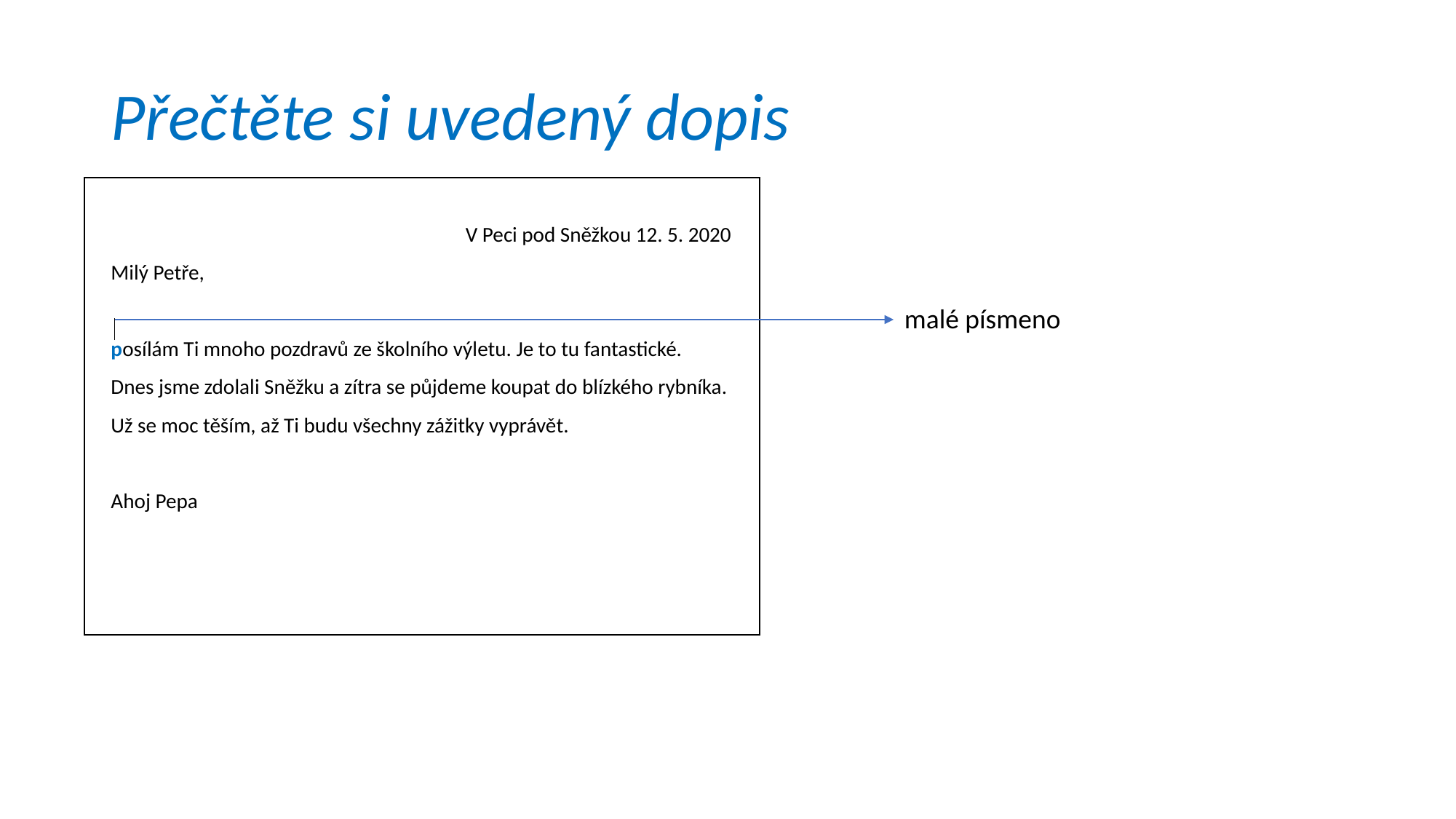

# Přečtěte si uvedený dopis

V Peci pod Sněžkou 12. 5. 2020
Milý Petře,

posílám Ti mnoho pozdravů ze školního výletu. Je to tu fantastické.
Dnes jsme zdolali Sněžku a zítra se půjdeme koupat do blízkého rybníka.
Už se moc těším, až Ti budu všechny zážitky vyprávět.

Ahoj Pepa

malé písmeno